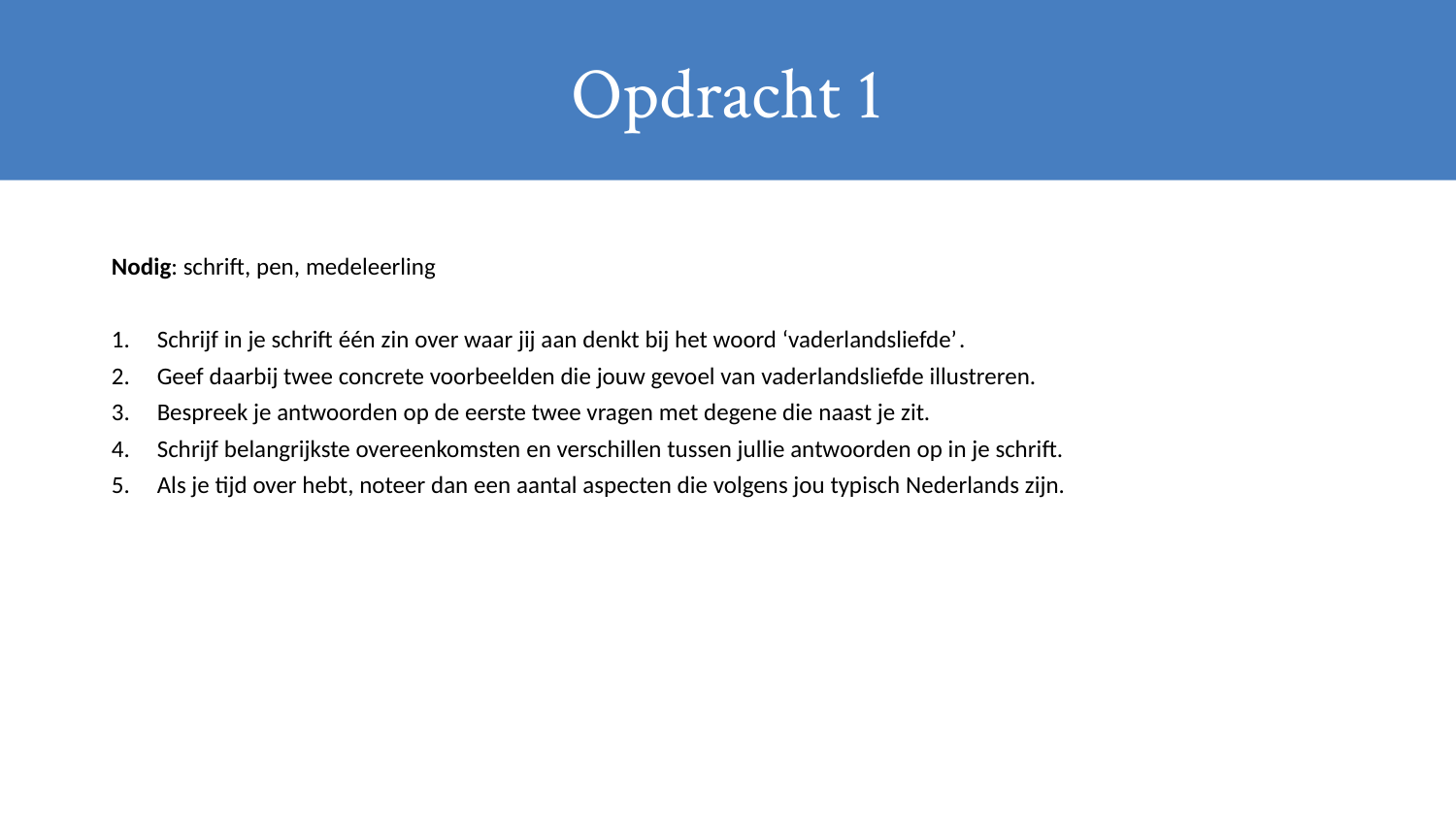

Opdracht 1
Nodig: schrift, pen, medeleerling

Schrijf in je schrift één zin over waar jij aan denkt bij het woord ‘vaderlandsliefde’.
Geef daarbij twee concrete voorbeelden die jouw gevoel van vaderlandsliefde illustreren.
Bespreek je antwoorden op de eerste twee vragen met degene die naast je zit.
Schrijf belangrijkste overeenkomsten en verschillen tussen jullie antwoorden op in je schrift.
Als je tijd over hebt, noteer dan een aantal aspecten die volgens jou typisch Nederlands zijn.